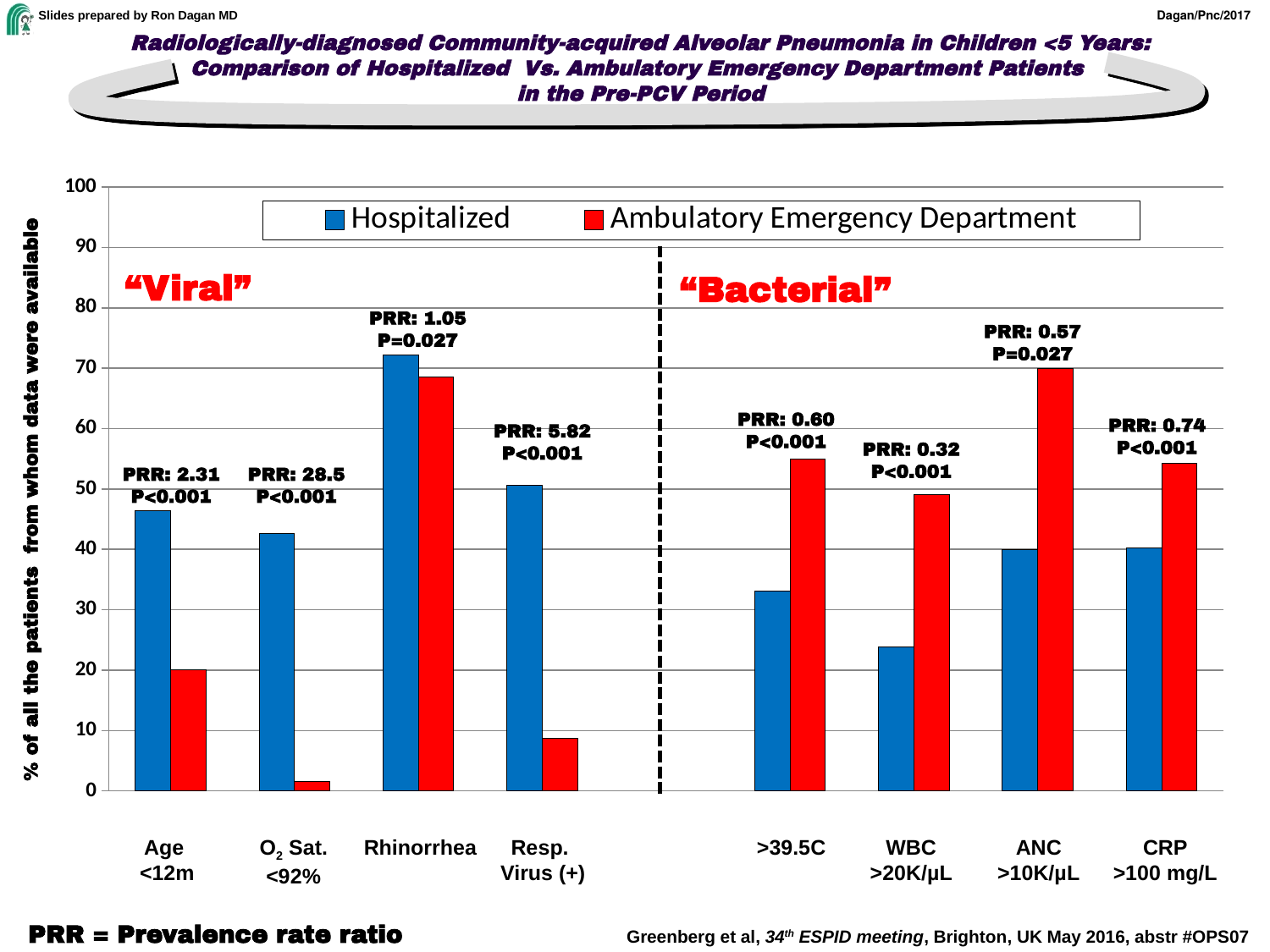

Radiologically-diagnosed Community-acquired Alveolar Pneumonia in Children <5 Years:
Comparison of Hospitalized  Vs. Ambulatory Emergency Department Patients
in the Pre-PCV Period

### Chart

| Category | Hospitalized | Ambulatory Emergency Department |
|---|---|---|
| < 12 months | 46.4 | 20.1 |
| Sat.<92% | 42.6 | 1.5 |
| Rhinorrhea | 72.2 | 68.5 |
| Resp. Virus (+) | 50.6 | 8.7 |
|  | None | None |
| >39.5C | 33.1 | 55.0 |
| WBC>20,000cells/µL | 23.8 | 49.1 |
| ANC>10,000 cells/µL | 40.0 | 69.9 |
| CRP>100mg/L | 40.3 | 54.3 |
“Viral”
“Bacterial”
PRR: 1.05
P=0.027
PRR: 0.57
P=0.027
PRR: 0.60
P<0.001
PRR: 0.74
P<0.001
PRR: 5.82
P<0.001
PRR: 0.32
P<0.001
PRR: 2.31
P<0.001
PRR: 28.5
P<0.001
% of all the patients  from whom data were available
Age
<12m
O2 Sat.
<92%
Rhinorrhea
Resp.
Virus (+)
>39.5C
WBC
>20K/µL
ANC
>10K/µL
CRP
>100 mg/L
PRR = Prevalence rate ratio
Greenberg et al, 34th ESPID meeting, Brighton, UK May 2016, abstr #OPS07